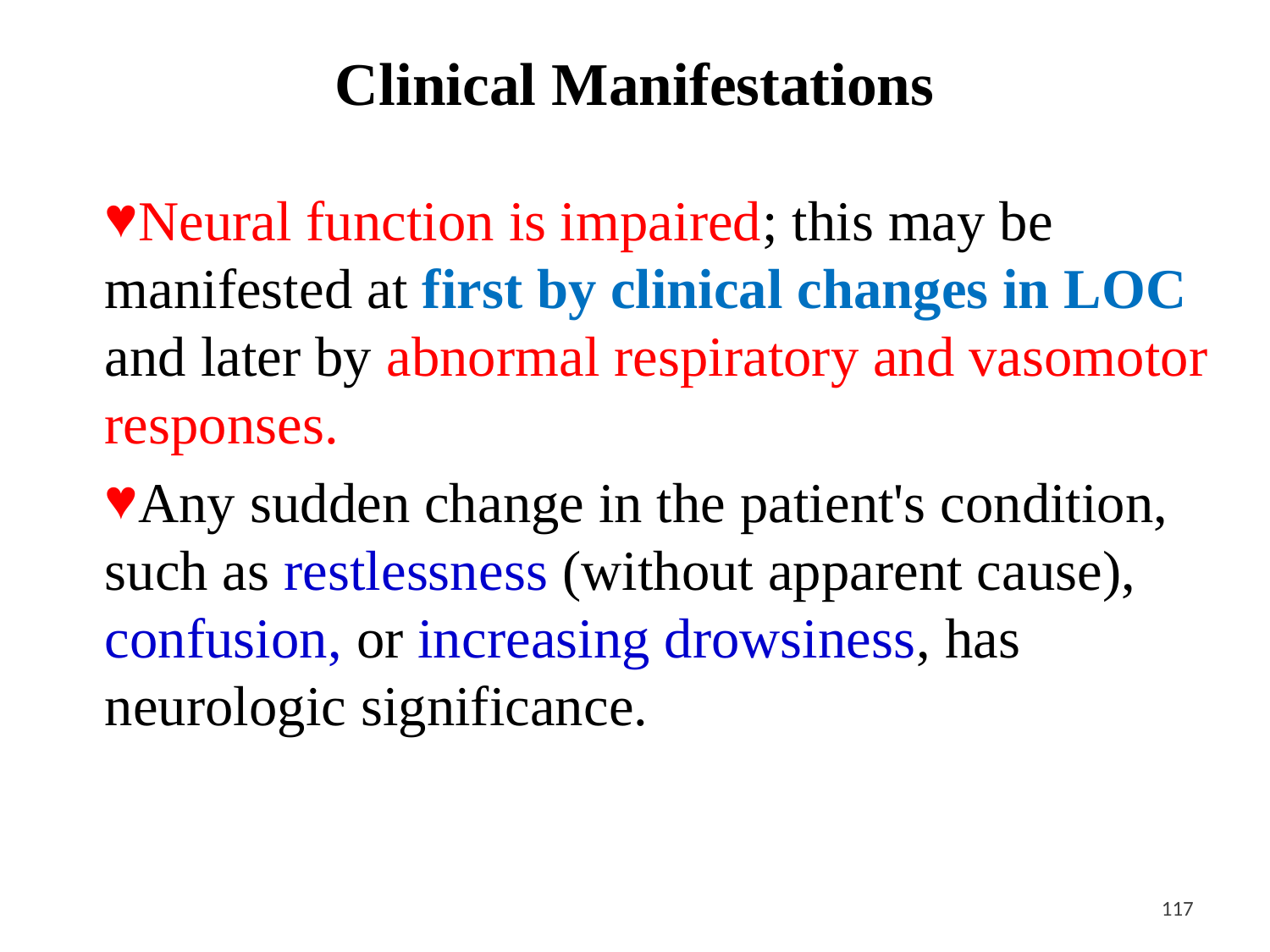

# Clinical Manifestations
Neural function is impaired; this may be manifested at first by clinical changes in LOC and later by abnormal respiratory and vasomotor responses.
Any sudden change in the patient's condition, such as restlessness (without apparent cause), confusion, or increasing drowsiness, has neurologic significance.

117